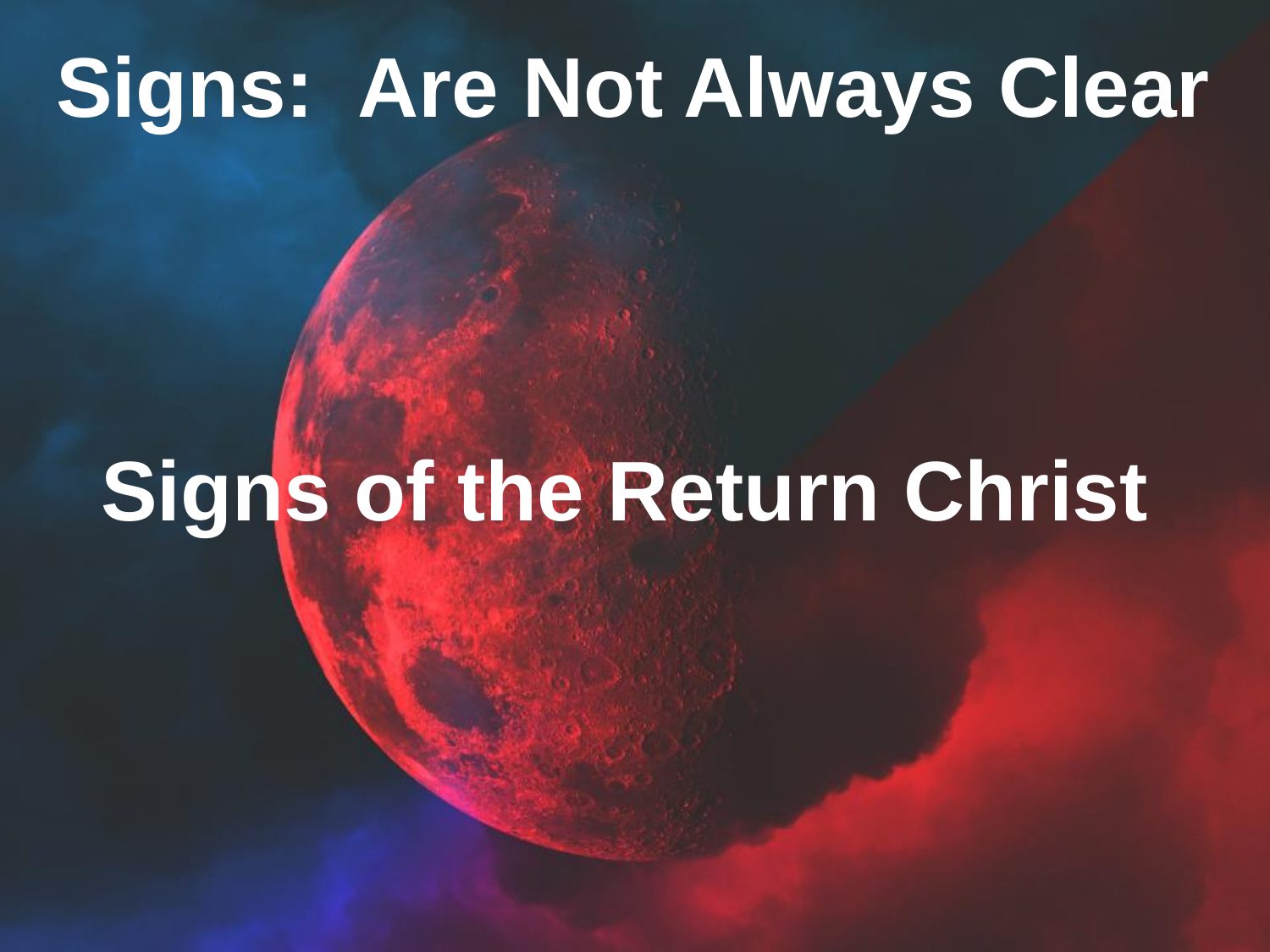

Signs:  Are Not Always Clear
Signs of the Return Christ